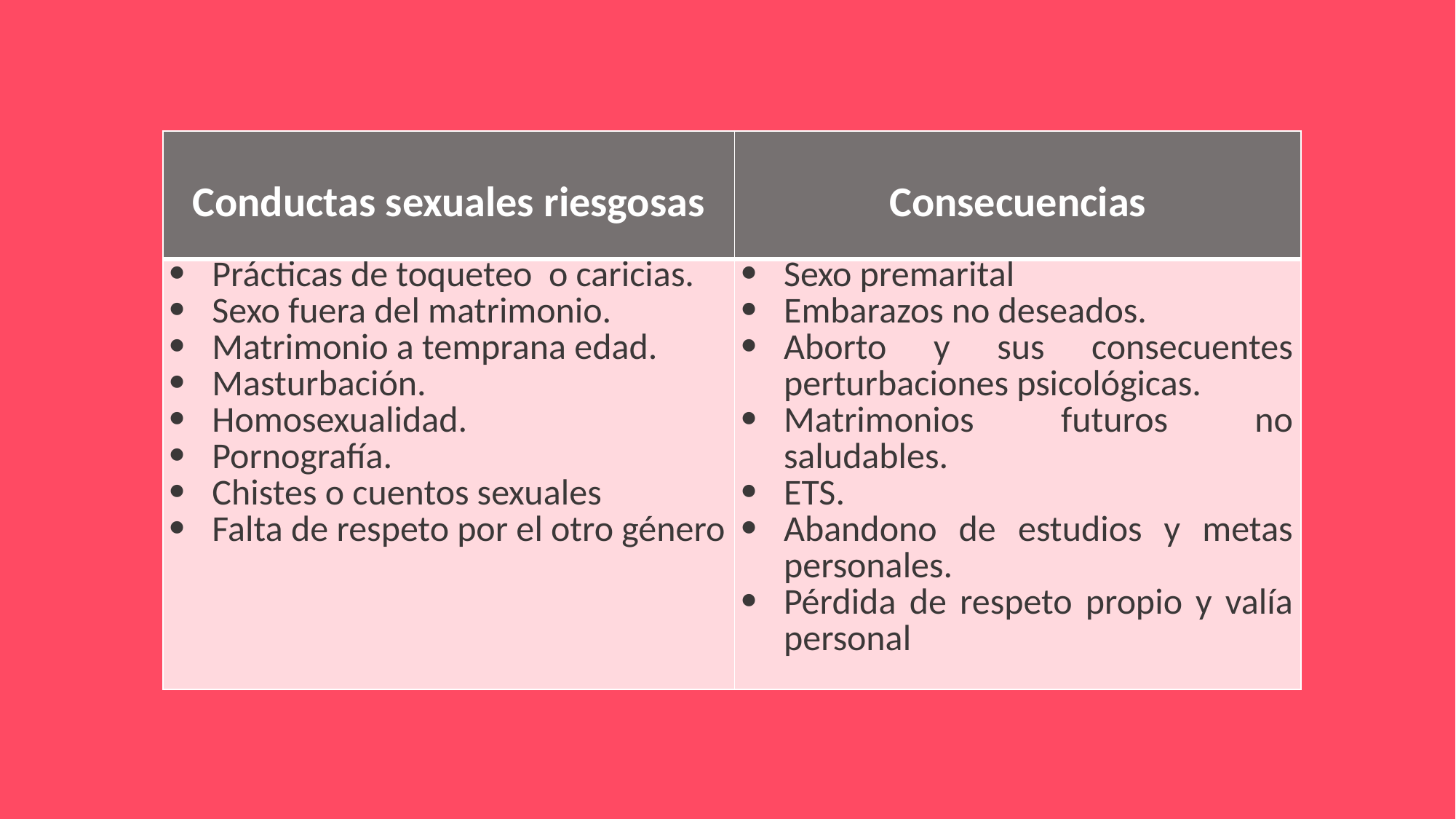

| Conductas sexuales riesgosas | Consecuencias |
| --- | --- |
| Prácticas de toqueteo o caricias. Sexo fuera del matrimonio. Matrimonio a temprana edad. Masturbación. Homosexualidad. Pornografía. Chistes o cuentos sexuales Falta de respeto por el otro género | Sexo premarital Embarazos no deseados. Aborto y sus consecuentes perturbaciones psicológicas. Matrimonios futuros no saludables. ETS. Abandono de estudios y metas personales. Pérdida de respeto propio y valía personal |